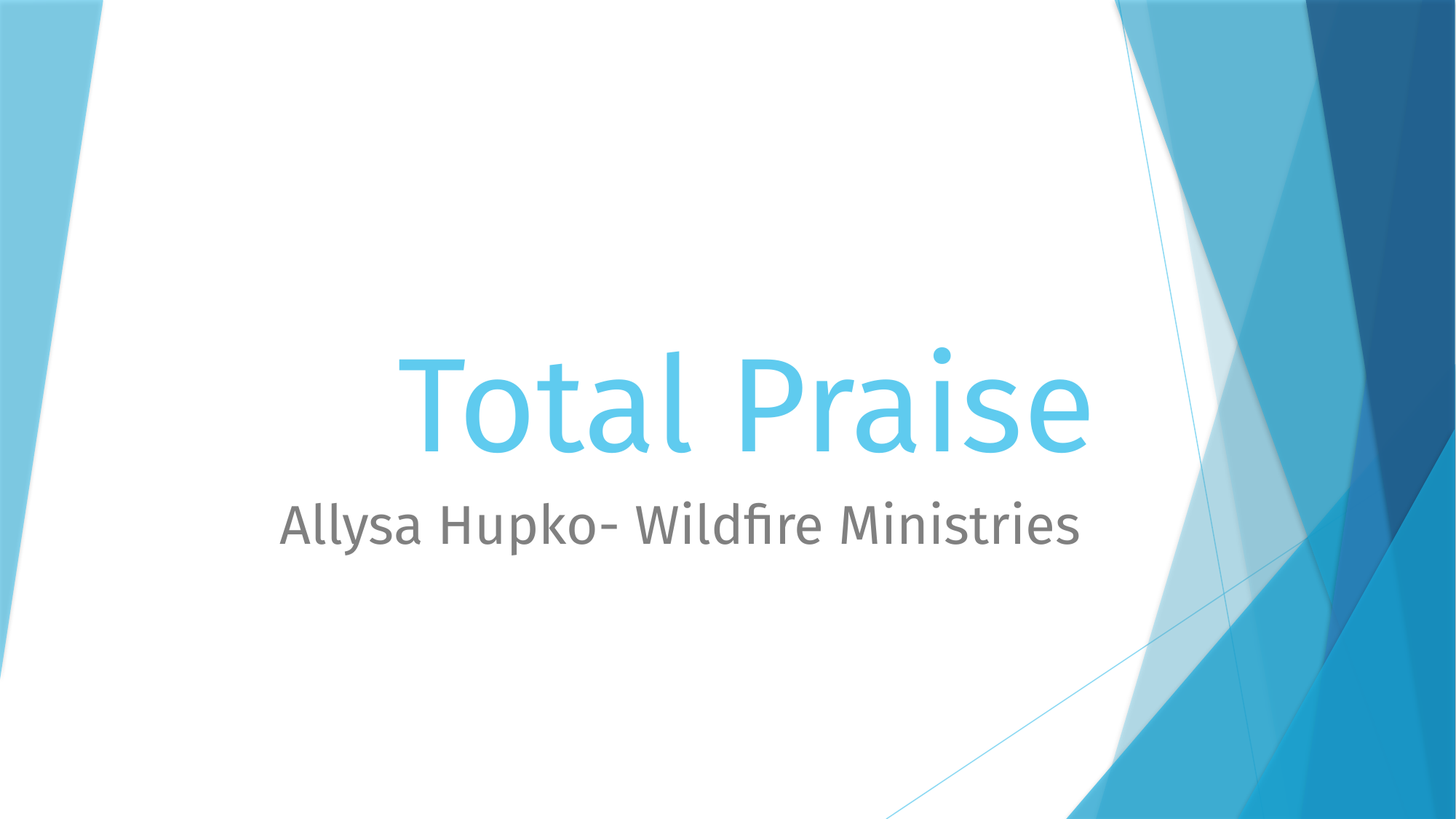

# Total Praise
Allysa Hupko- Wildfire Ministries